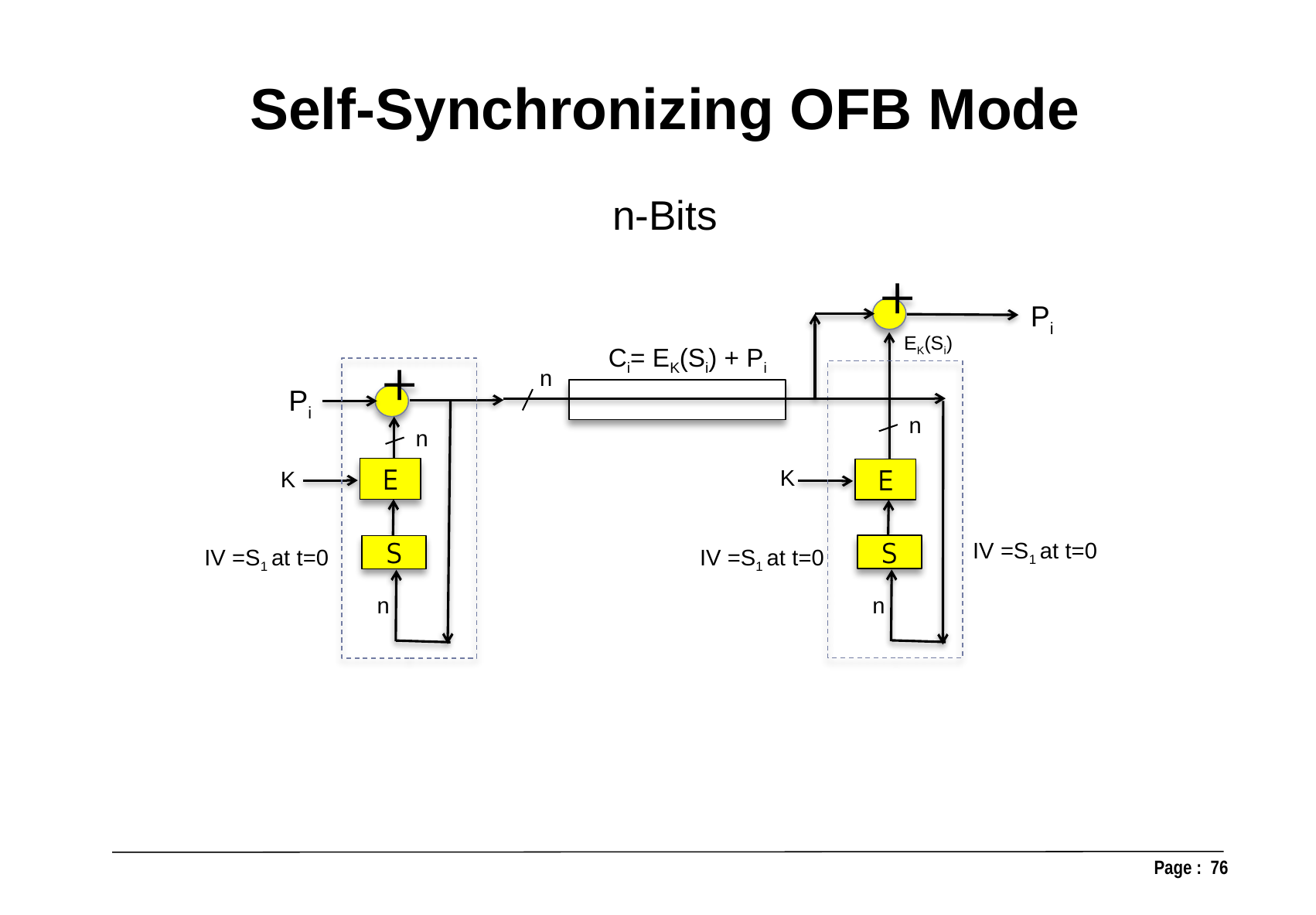

Self-Synchronizing OFB Mode
n-Bits
Pi
+
EK(Si)
Ci= EK(Si) + Pi
n

Pi

+
n
n
K
E
E
K
IV =S1 at t=0
S
S
IV =S1 at t=0
IV =S1 at t=0
n
n